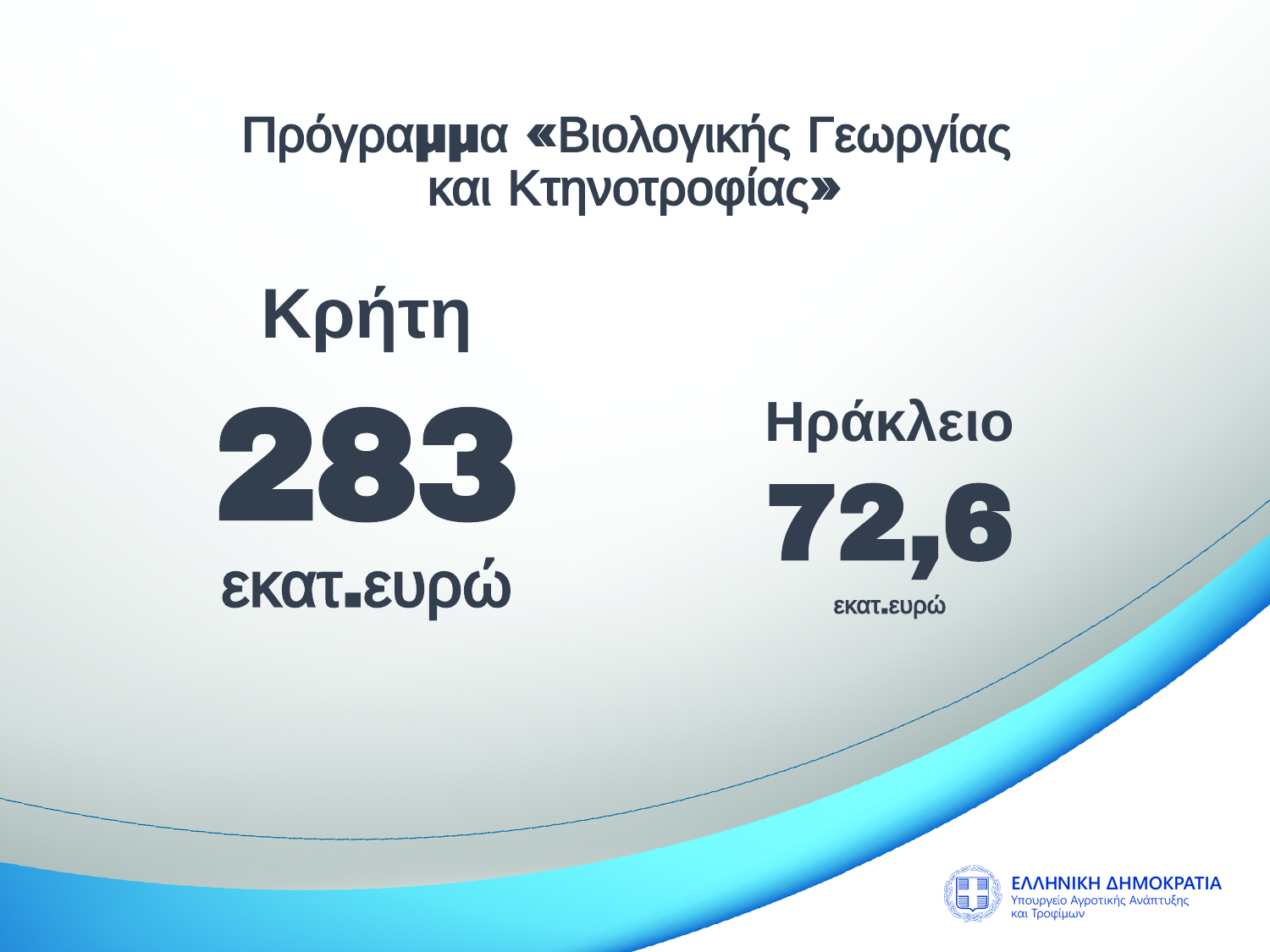

Πρόγραμμα «Βιολογικής Γεωργίας
και Κτηνοτροφίας»
Κρήτη
283 εκατ.ευρώ
Ηράκλειο
72,6
εκατ.ευρώ